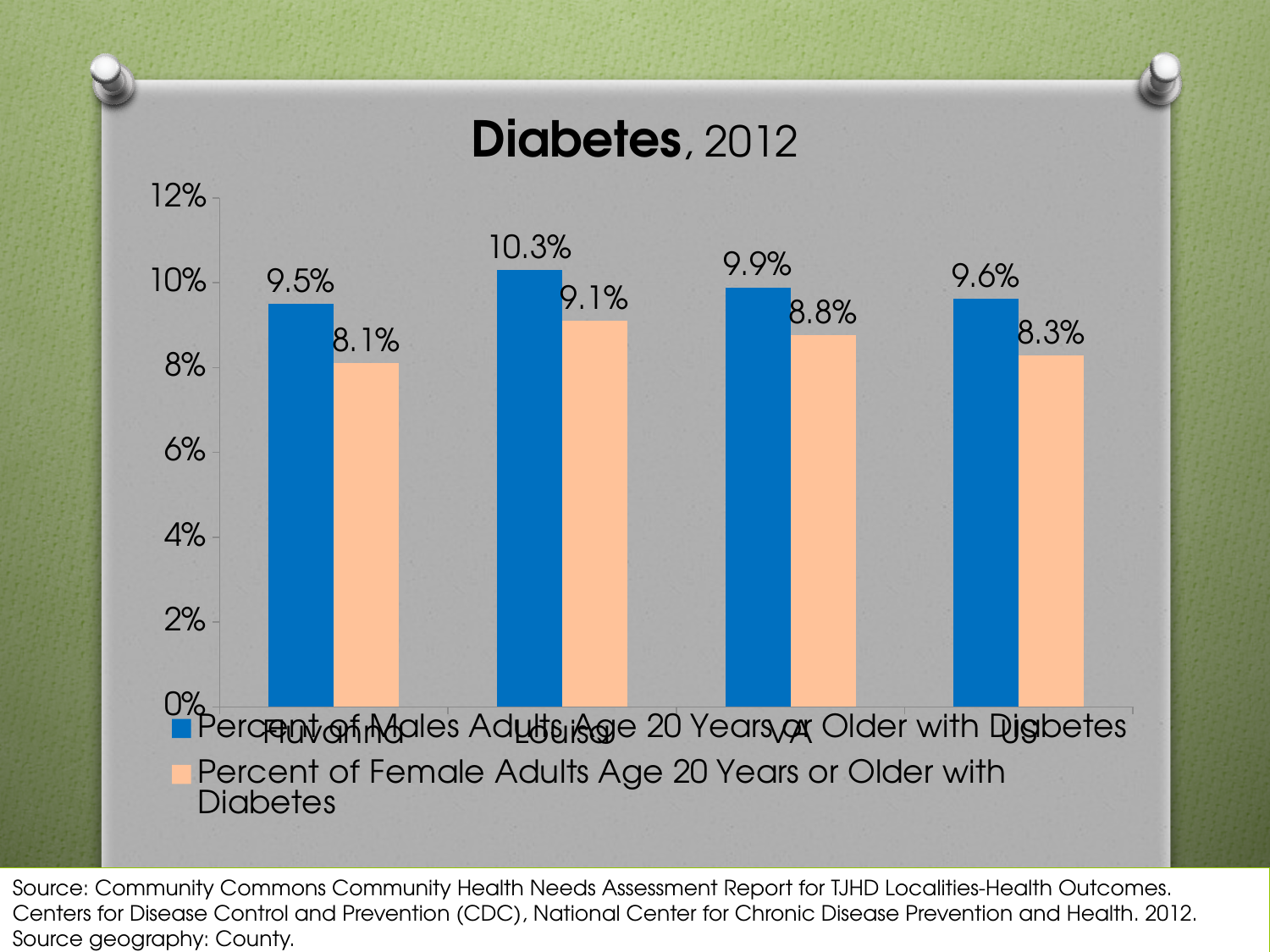

# Diabetes, 2012

### Chart

| Category | Percent of Males Adults Age 20 Years or Older with Diabetes | Percent of Female Adults Age 20 Years or Older with Diabetes |
|---|---|---|
| Fluvanna | 0.095 | 0.081 |
| Louisa | 0.103 | 0.091 |
| VA | 0.0989 | 0.0877 |
| US | 0.0962 | 0.0828 |
Source: Community Commons Community Health Needs Assessment Report for TJHD Localities-Health Outcomes. Centers for Disease Control and Prevention (CDC), National Center for Chronic Disease Prevention and Health. 2012. Source geography: County.